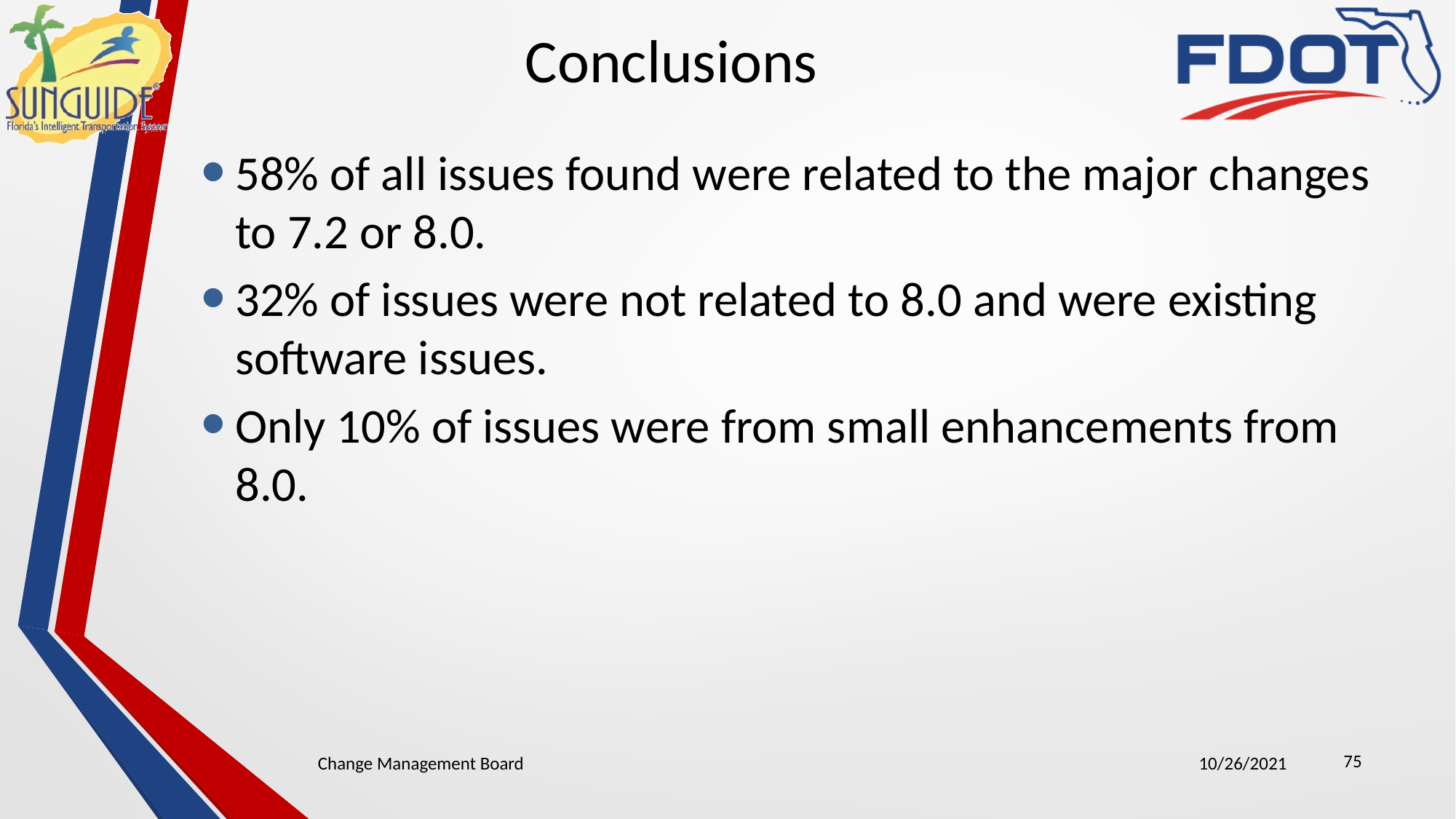

Conclusions
58% of all issues found were related to the major changes to 7.2 or 8.0.
32% of issues were not related to 8.0 and were existing software issues.
Only 10% of issues were from small enhancements from 8.0.

75
Change Management Board
10/26/2021